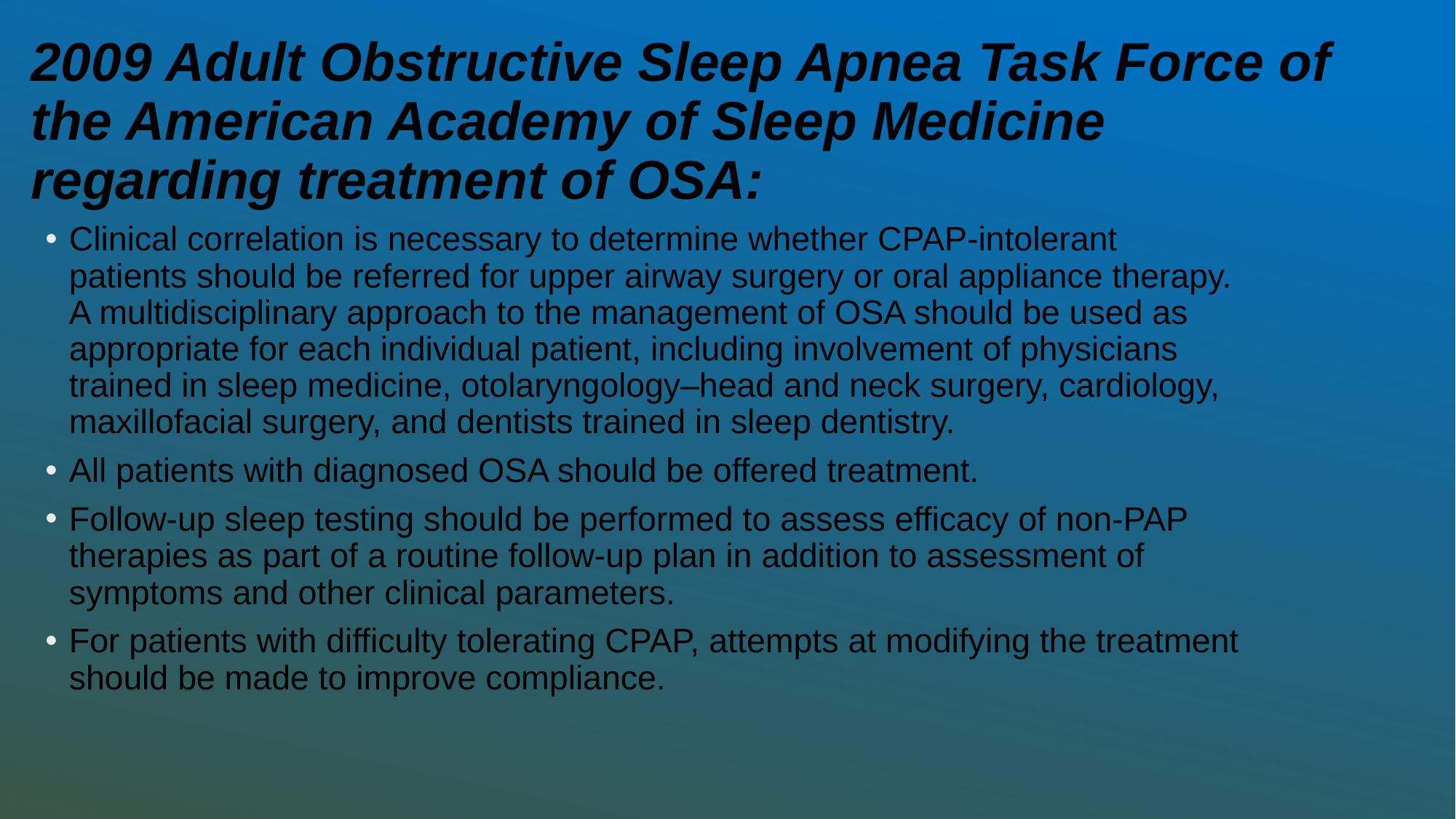

# 2009 Adult Obstructive Sleep Apnea Task Force of the American Academy of Sleep Medicine regarding treatment of OSA:
Clinical correlation is necessary to determine whether CPAP‐intolerant patients should be referred for upper airway surgery or oral appliance therapy. A multidisciplinary approach to the management of OSA should be used as appropriate for each individual patient, including involvement of physicians trained in sleep medicine, otolaryngology–head and neck surgery, cardiology, maxillofacial surgery, and dentists trained in sleep dentistry.
All patients with diagnosed OSA should be offered treatment.
Follow‐up sleep testing should be performed to assess efficacy of non‐PAP therapies as part of a routine follow‐up plan in addition to assessment of symptoms and other clinical parameters.
For patients with difficulty tolerating CPAP, attempts at modifying the treatment should be made to improve compliance.